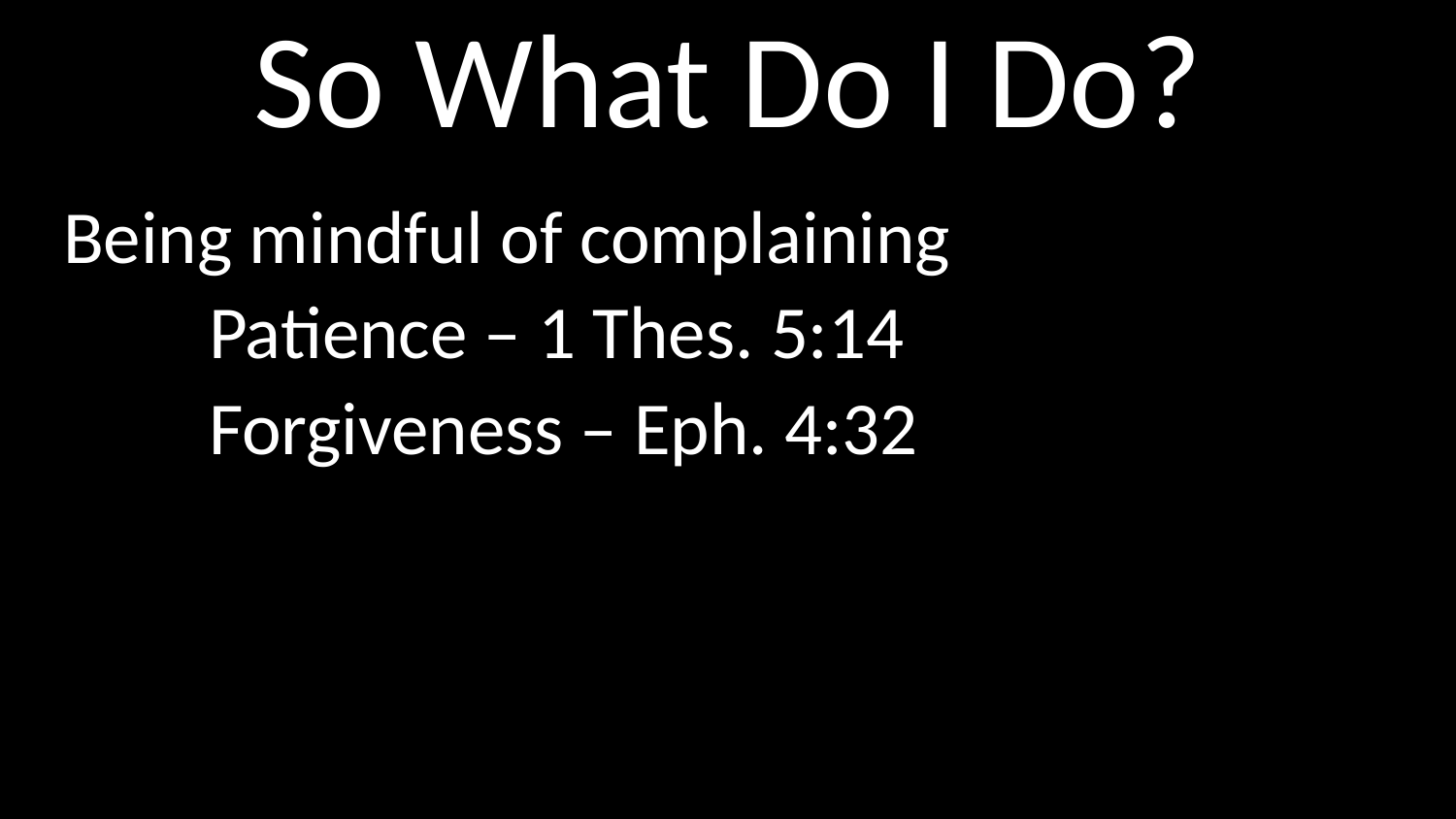

# So What Do I Do?
Being mindful of complaining
	Patience – 1 Thes. 5:14
	Forgiveness – Eph. 4:32